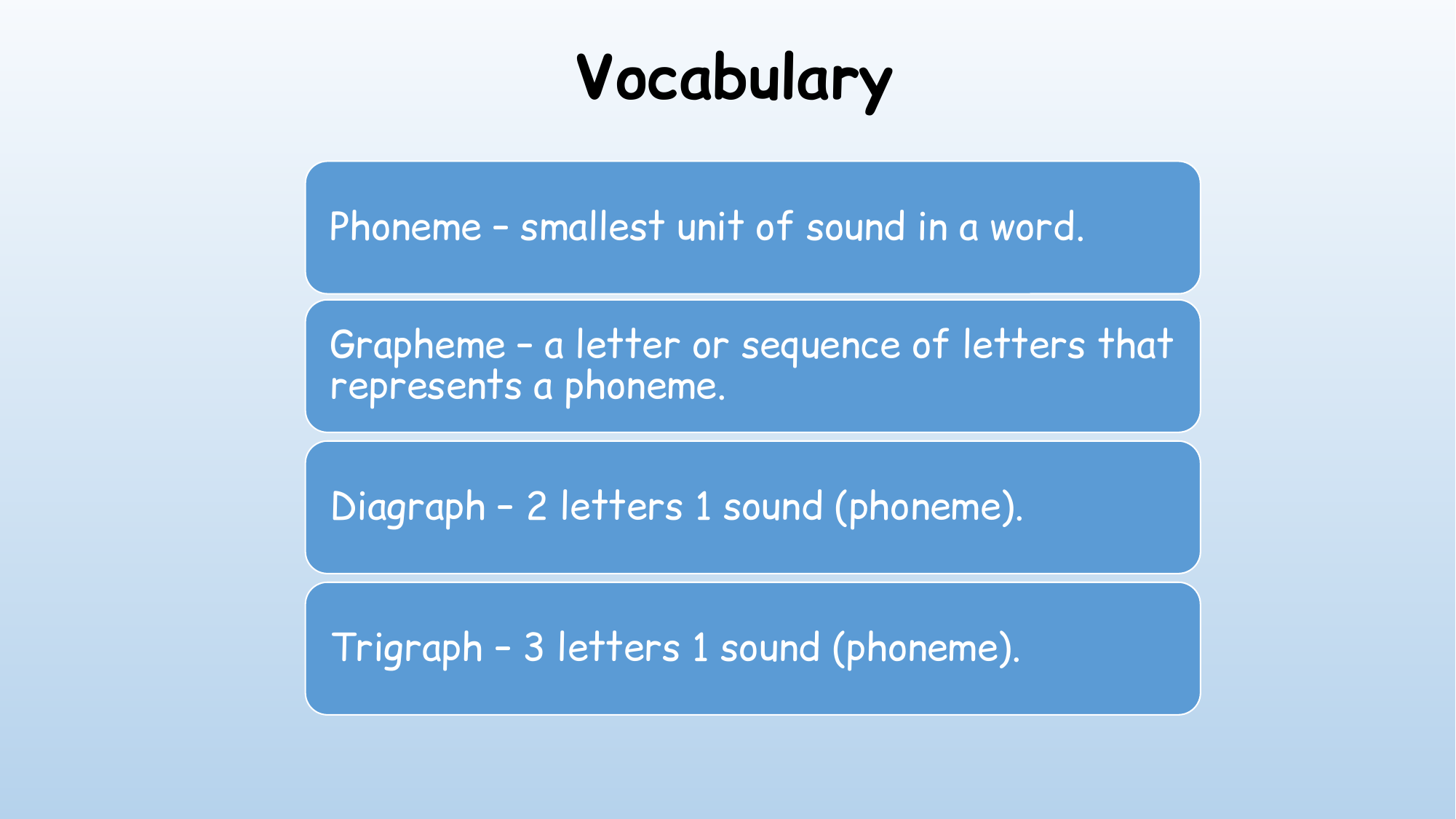

Vocabulary

Phoneme – smallest unit of sound in a word.
Grapheme – a letter or sequence of letters that represents a phoneme.
Diagraph – 2 letters 1 sound (phoneme).
Trigraph – 3 letters 1 sound (phoneme).